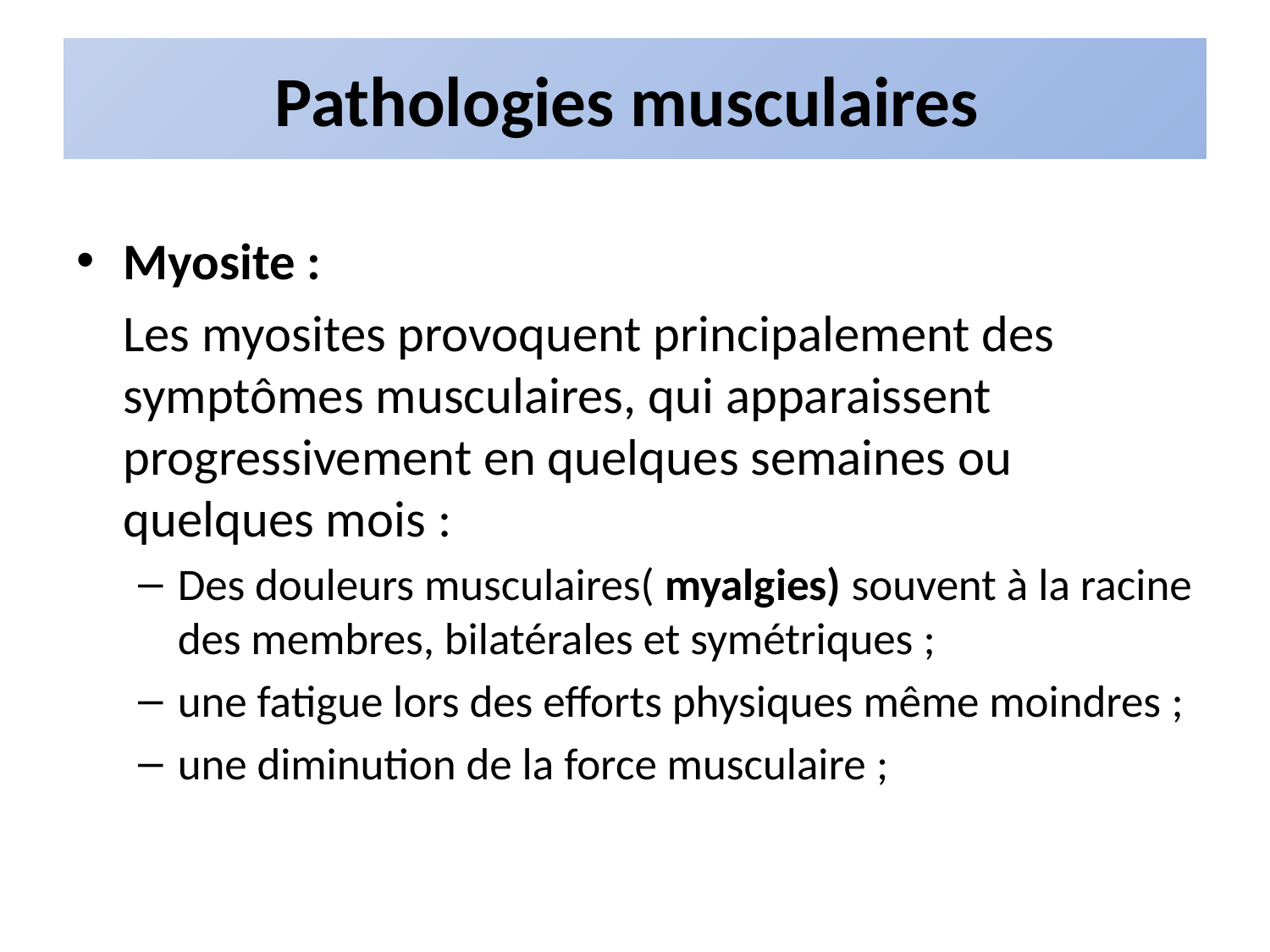

# Pathologies musculaires
Myosite :
	Les myosites provoquent principalement des symptômes musculaires, qui apparaissent progressivement en quelques semaines ou quelques mois :
Des douleurs musculaires( myalgies) souvent à la racine des membres, bilatérales et symétriques ;
une fatigue lors des efforts physiques même moindres ;
une diminution de la force musculaire ;